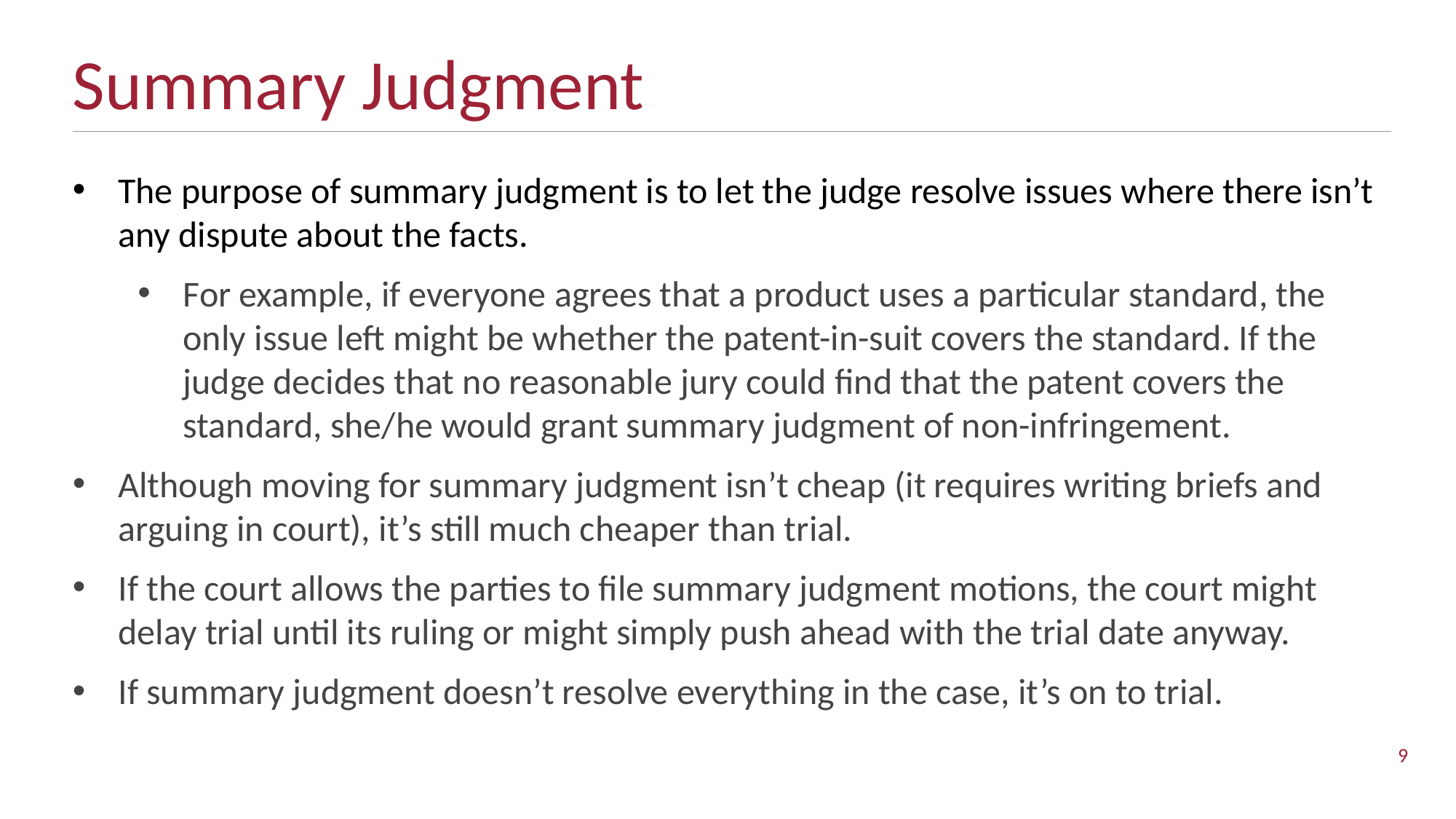

Summary Judgment
The purpose of summary judgment is to let the judge resolve issues where there isn’t any dispute about the facts.
For example, if everyone agrees that a product uses a particular standard, the only issue left might be whether the patent-in-suit covers the standard. If the judge decides that no reasonable jury could find that the patent covers the standard, she/he would grant summary judgment of non-infringement.
Although moving for summary judgment isn’t cheap (it requires writing briefs and arguing in court), it’s still much cheaper than trial.
If the court allows the parties to file summary judgment motions, the court might delay trial until its ruling or might simply push ahead with the trial date anyway.
If summary judgment doesn’t resolve everything in the case, it’s on to trial.

9